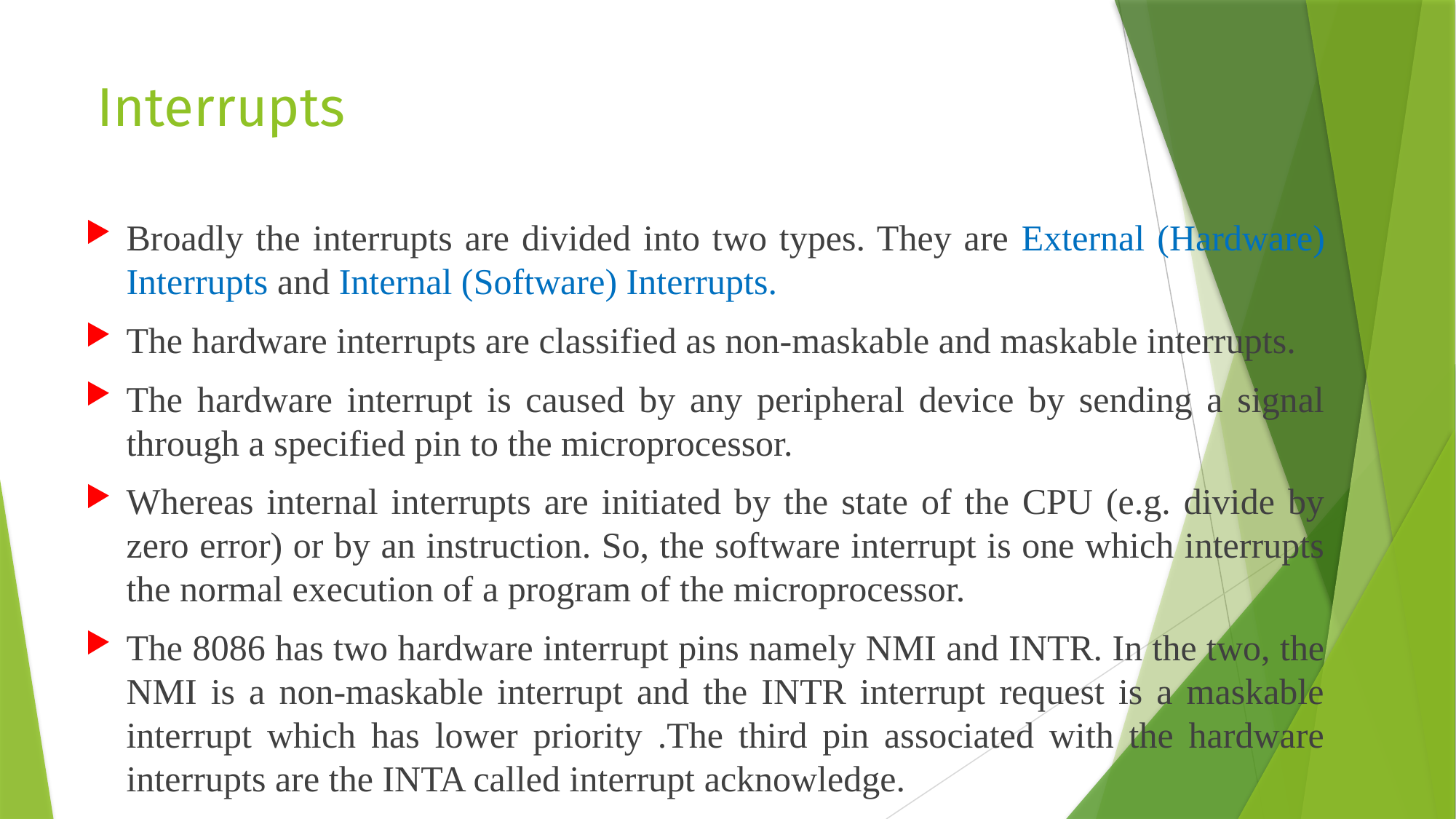

# Interrupts
Broadly the interrupts are divided into two types. They are External (Hardware) Interrupts and Internal (Software) Interrupts.
The hardware interrupts are classified as non-maskable and maskable interrupts.
The hardware interrupt is caused by any peripheral device by sending a signal through a specified pin to the microprocessor.
Whereas internal interrupts are initiated by the state of the CPU (e.g. divide by zero error) or by an instruction. So, the software interrupt is one which interrupts the normal execution of a program of the microprocessor.
The 8086 has two hardware interrupt pins namely NMI and INTR. In the two, the NMI is a non-maskable interrupt and the INTR interrupt request is a maskable interrupt which has lower priority .The third pin associated with the hardware interrupts are the INTA called interrupt acknowledge.